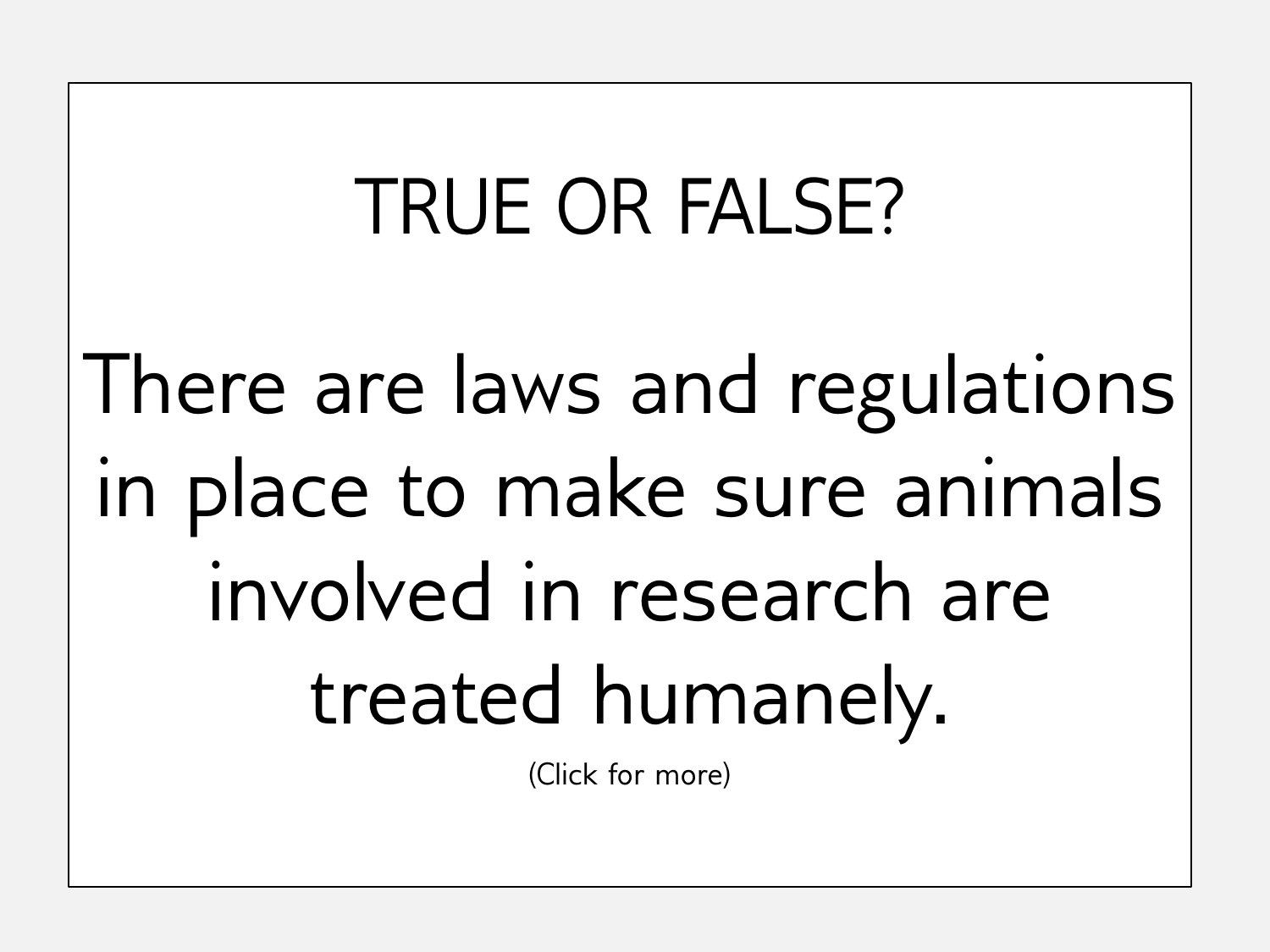

TRUE OR FALSE?

There are laws and regulations in place to make sure animals involved in research are treated humanely.
(Click for more)